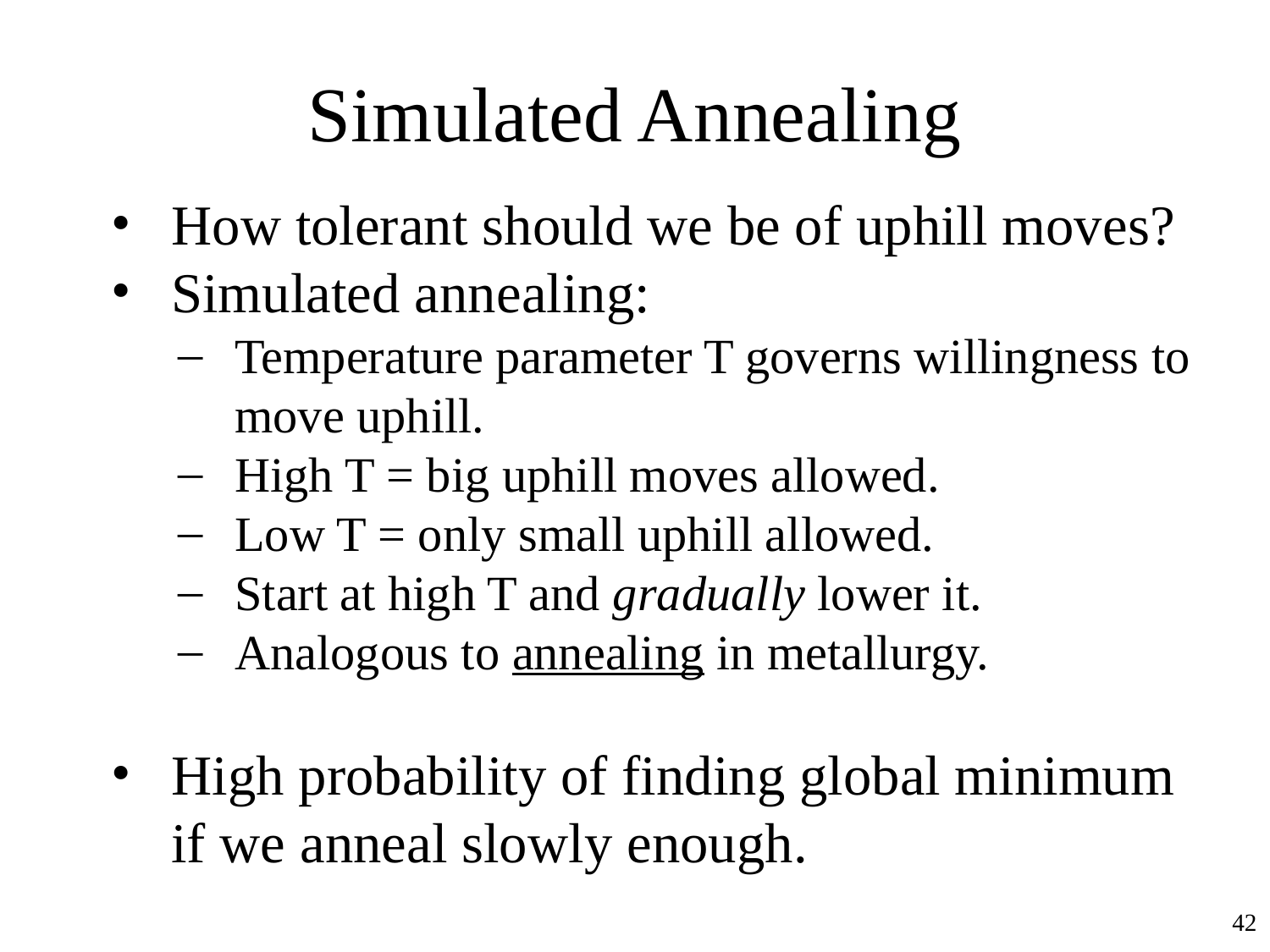

# Simulated Annealing
How tolerant should we be of uphill moves?
Simulated annealing:
Temperature parameter T governs willingness to move uphill.
High T = big uphill moves allowed.
Low T = only small uphill allowed.
Start at high T and gradually lower it.
Analogous to annealing in metallurgy.
High probability of finding global minimum if we anneal slowly enough.
42